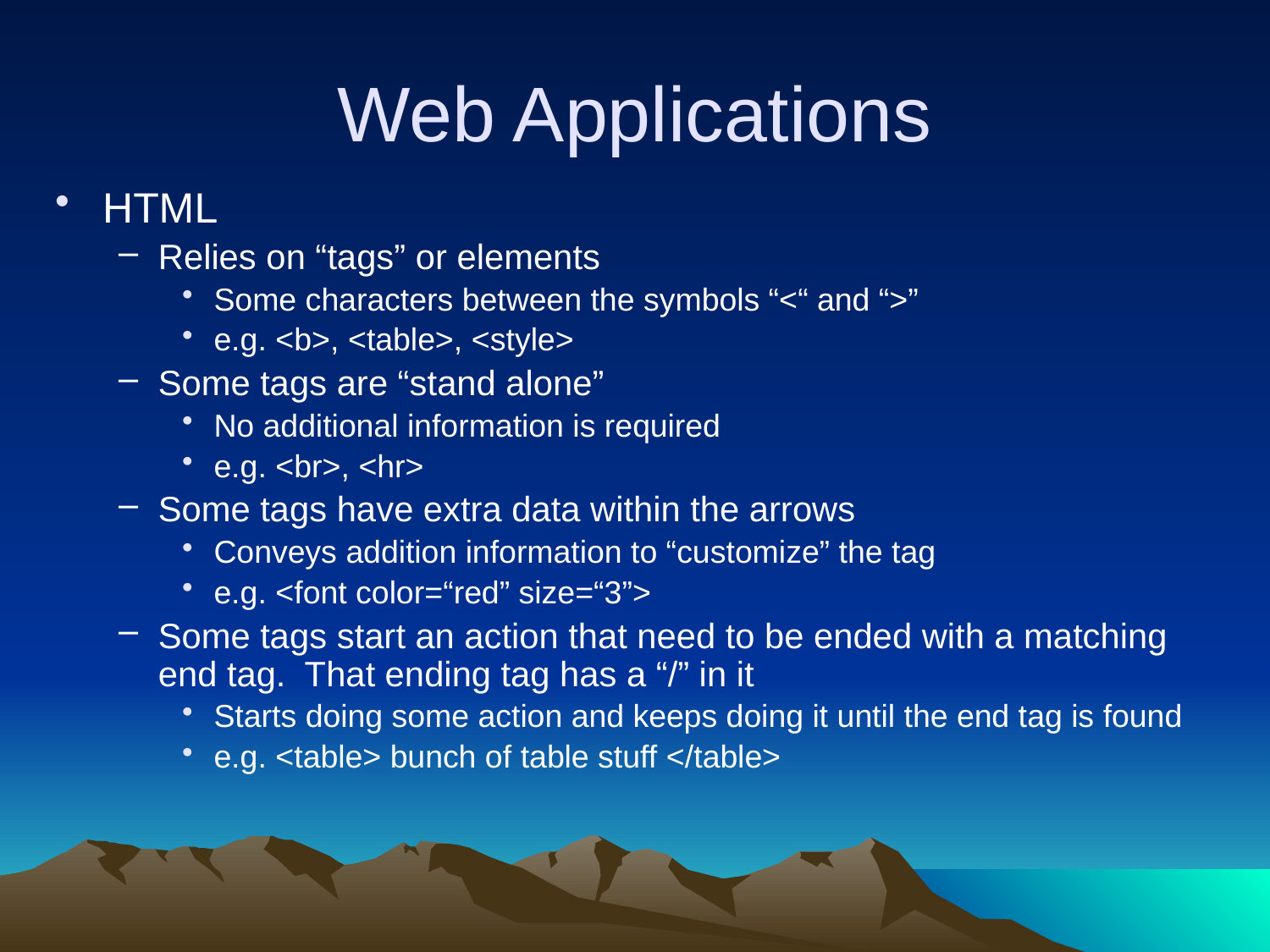

# Web Applications
HTML
Relies on “tags” or elements
Some characters between the symbols “<“ and “>”
e.g. <b>, <table>, <style>
Some tags are “stand alone”
No additional information is required
e.g. <br>, <hr>
Some tags have extra data within the arrows
Conveys addition information to “customize” the tag
e.g. <font color=“red” size=“3”>
Some tags start an action that need to be ended with a matching end tag.  That ending tag has a “/” in it
Starts doing some action and keeps doing it until the end tag is found
e.g. <table> bunch of table stuff </table>